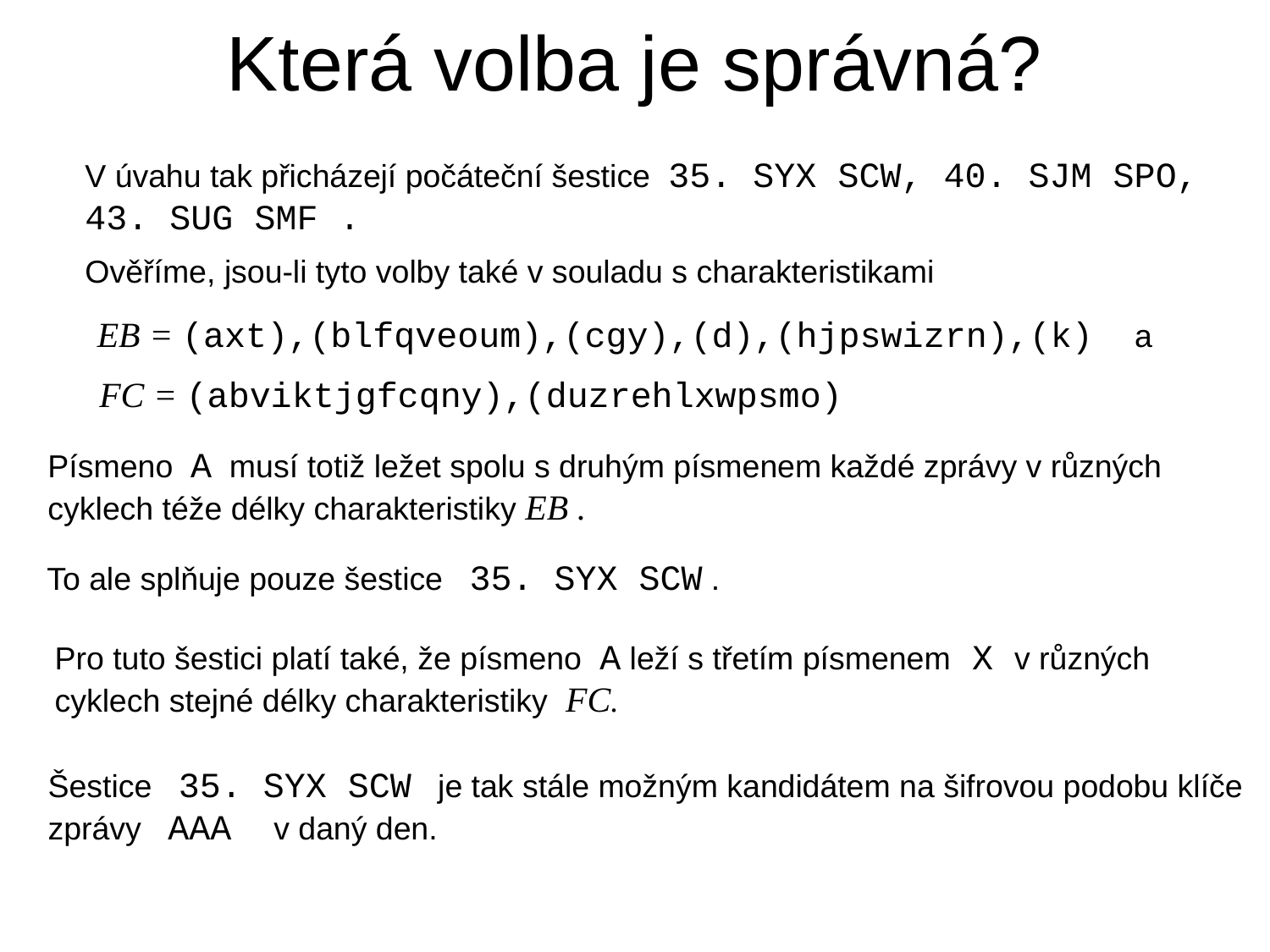

# Která volba je správná?
V úvahu tak přicházejí počáteční šestice  35. SYX SCW, 40. SJM SPO,
43. SUG SMF .
Ověříme, jsou-li tyto volby také v souladu s charakteristikami
EB = (axt),(blfqveoum),(cgy),(d),(hjpswizrn),(k)  a
FC = (abviktjgfcqny),(duzrehlxwpsmo)
Písmeno  A  musí totiž ležet spolu s druhým písmenem každé zprávy v různých
cyklech téže délky charakteristiky EB .
To ale splňuje pouze šestice   35. SYX SCW .
Pro tuto šestici platí také, že písmeno  A leží s třetím písmenem X v různých
cyklech stejné délky charakteristiky  FC.
Šestice   35. SYX SCW   je tak stále možným kandidátem na šifrovou podobu klíče
zprávy   AAA  v daný den.